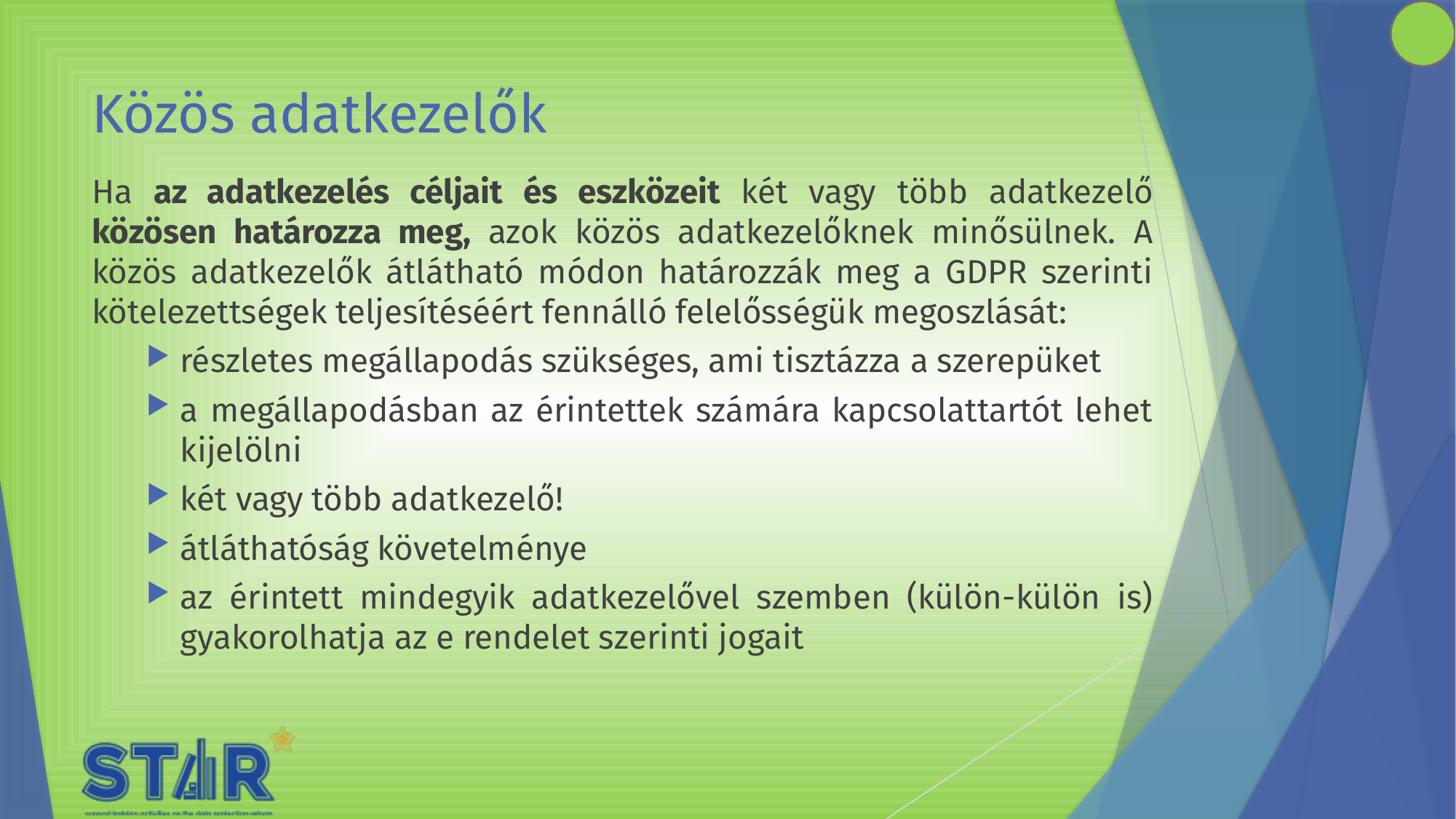

# Közös adatkezelők
Ha az adatkezelés céljait és eszközeit két vagy több adatkezelő közösen határozza meg, azok közös adatkezelőknek minősülnek. A közös adatkezelők átlátható módon határozzák meg a GDPR szerinti kötelezettségek teljesítéséért fennálló felelősségük megoszlását:
részletes megállapodás szükséges, ami tisztázza a szerepüket
a megállapodásban az érintettek számára kapcsolattartót lehet kijelölni
két vagy több adatkezelő!
átláthatóság követelménye
az érintett mindegyik adatkezelővel szemben (külön-külön is) gyakorolhatja az e rendelet szerinti jogait